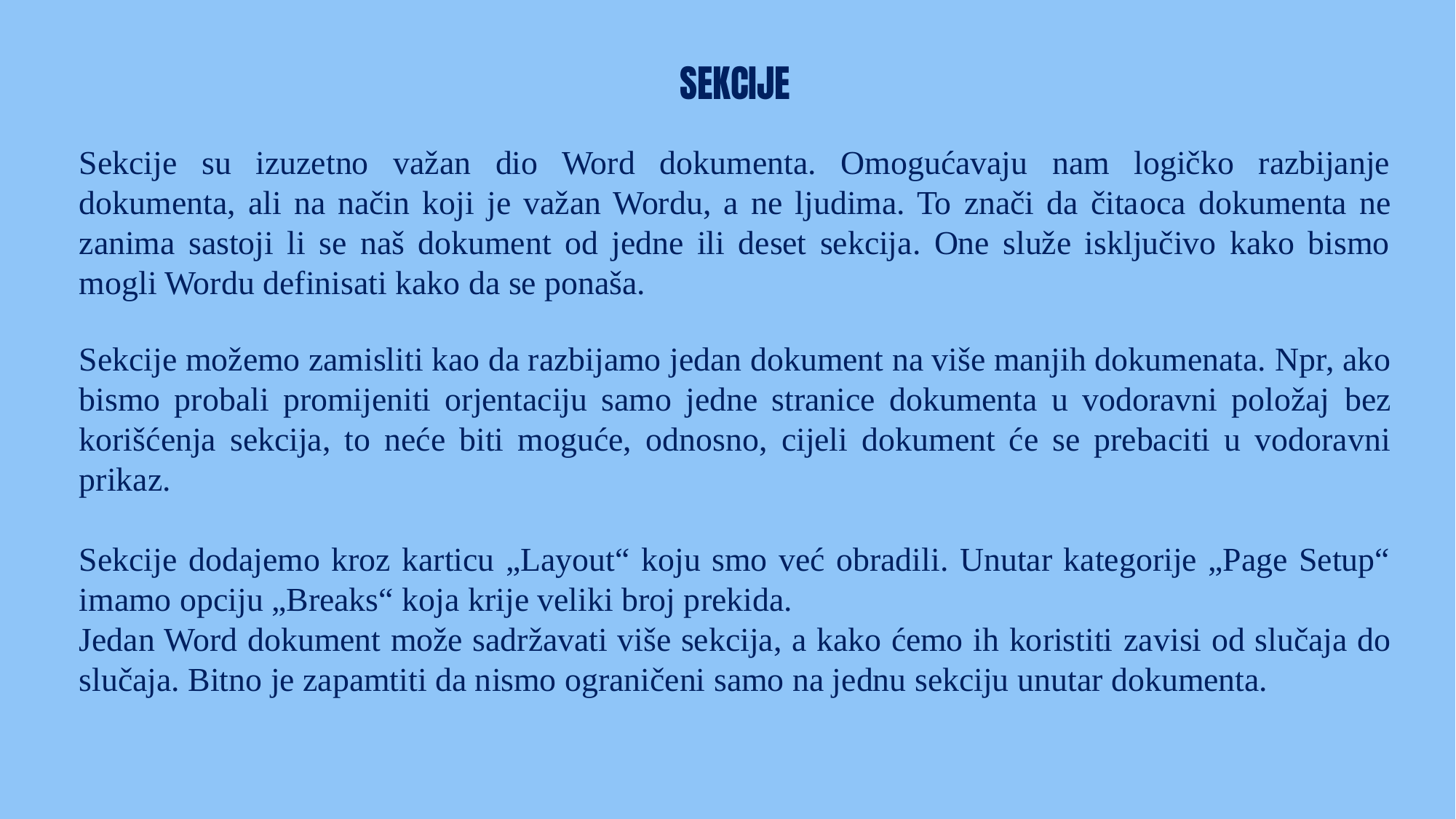

SEKCIJE
Sekcije su izuzetno važan dio Word dokumenta. Omogućavaju nam logičko razbijanje dokumenta, ali na način koji je važan Wordu, a ne ljudima. To znači da čitaoca dokumenta ne zanima sastoji li se naš dokument od jedne ili deset sekcija. One služe isključivo kako bismo mogli Wordu definisati kako da se ponaša.

Sekcije možemo zamisliti kao da razbijamo jedan dokument na više manjih dokumenata. Npr, ako bismo probali promijeniti orjentaciju samo jedne stranice dokumenta u vodoravni položaj bez korišćenja sekcija, to neće biti moguće, odnosno, cijeli dokument će se prebaciti u vodoravni prikaz.

Sekcije dodajemo kroz karticu „Layout“ koju smo već obradili. Unutar kategorije „Page Setup“ imamo opciju „Breaks“ koja krije veliki broj prekida.
Jedan Word dokument može sadržavati više sekcija, a kako ćemo ih koristiti zavisi od slučaja do slučaja. Bitno je zapamtiti da nismo ograničeni samo na jednu sekciju unutar dokumenta.